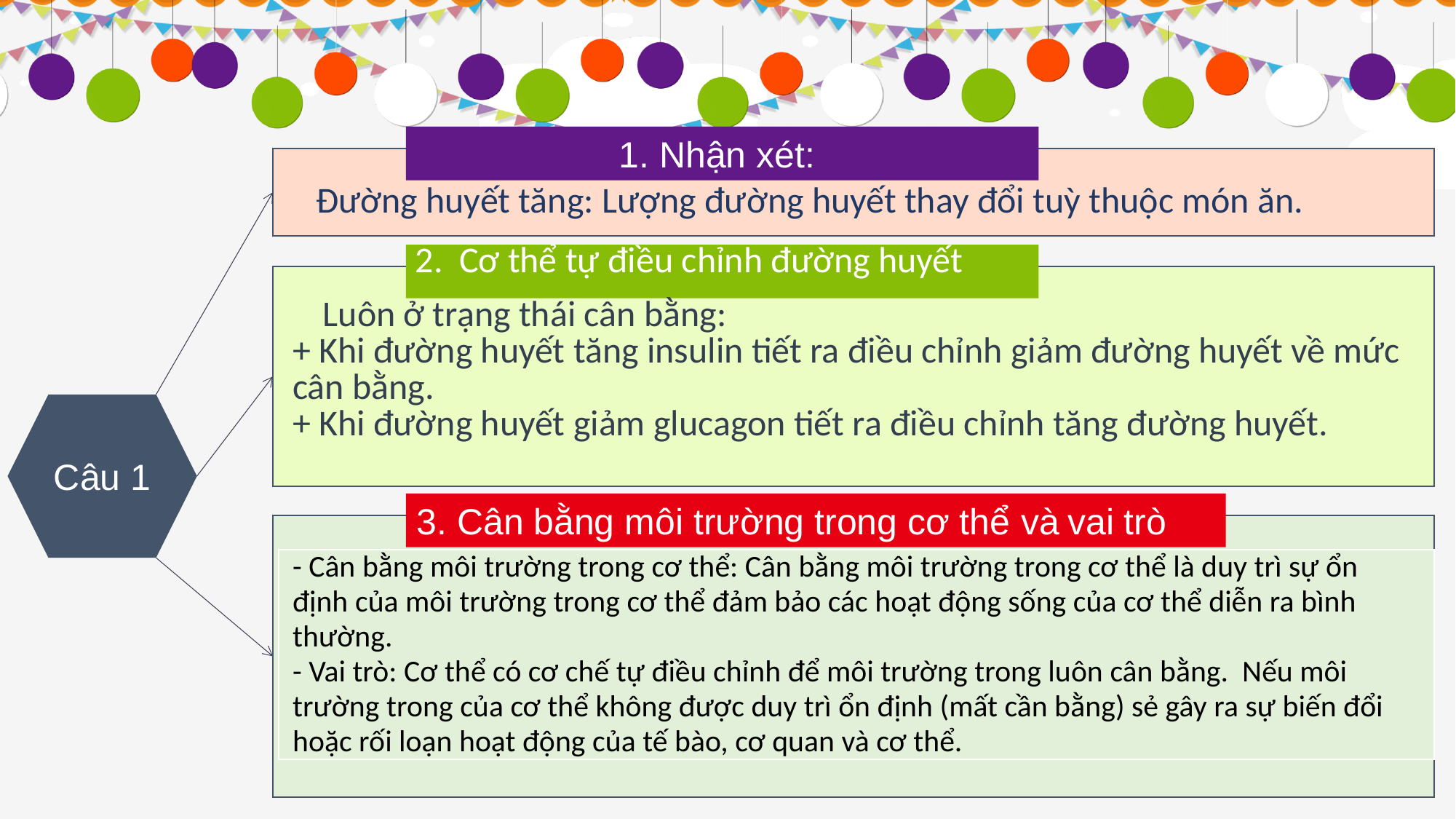

1. Nhận xét:

| Đường huyết tăng: Lượng đường huyết thay đổi tuỳ thuộc món ăn. |
| --- |

| 2. Cơ thể tự điều chỉnh đường huyết |
| --- |

| Luôn ở trạng thái cân bằng: + Khi đường huyết tăng insulin tiết ra điều chỉnh giảm đường huyết về mức cân bằng. + Khi đường huyết giảm glucagon tiết ra điều chỉnh tăng đường huyết. |
| --- |
Câu 1
3. Cân bằng môi trường trong cơ thể và vai trò

| - Cân bằng môi trường trong cơ thể: Cân bằng môi trường trong cơ thể là duy trì sự ổn định của môi trường trong cơ thể đảm bảo các hoạt động sống của cơ thể diễn ra bình thường. - Vai trò: Cơ thể có cơ chế tự điều chỉnh để môi trường trong luôn cân bằng. Nếu môi trường trong của cơ thể không được duy trì ổn định (mất cần bằng) sẻ gây ra sự biến đổi hoặc rối loạn hoạt động của tế bào, cơ quan và cơ thể. |
| --- |